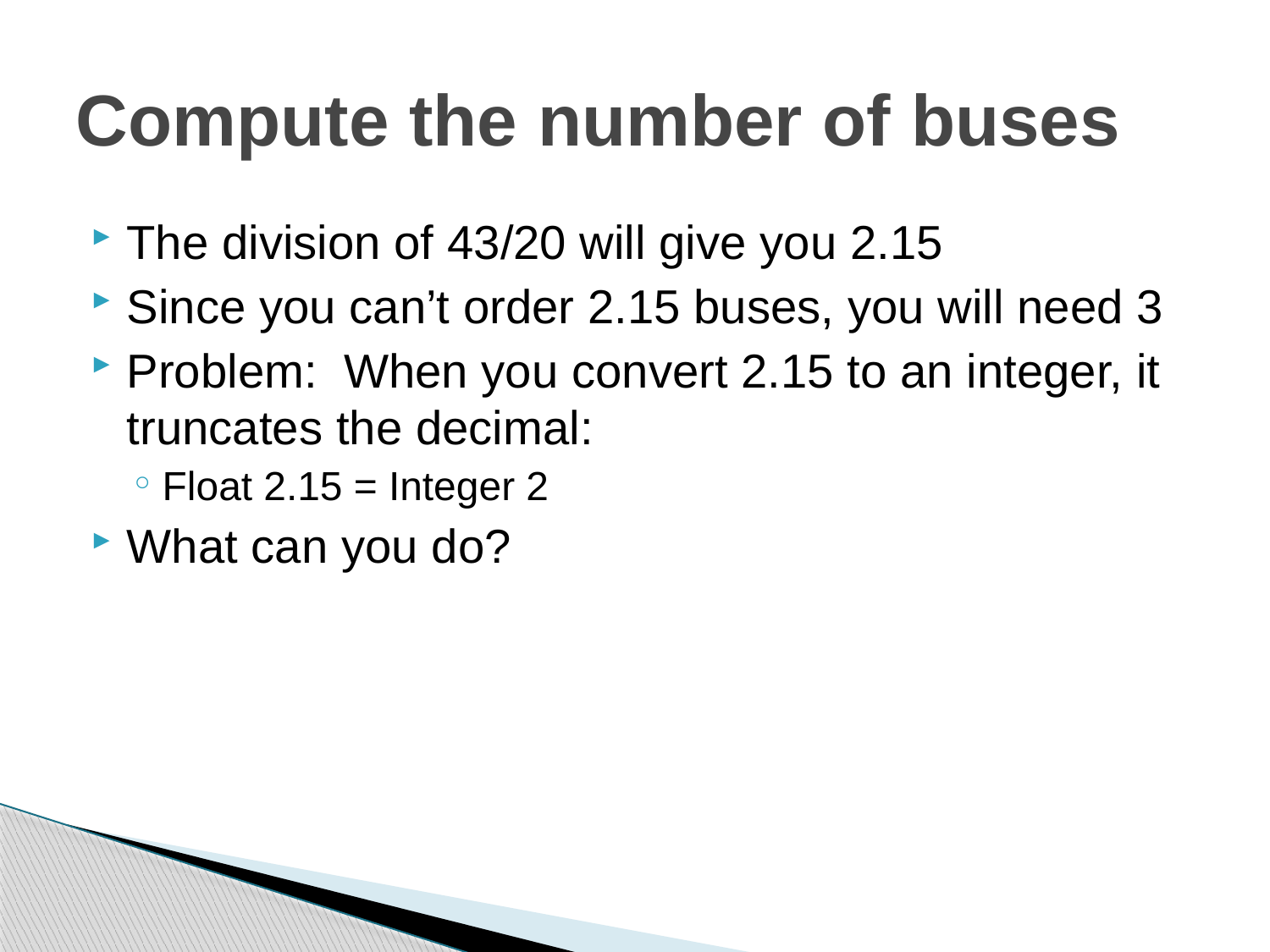

# Compute the number of buses
The division of 43/20 will give you 2.15
Since you can’t order 2.15 buses, you will need 3
Problem:  When you convert 2.15 to an integer, it truncates the decimal:
Float 2.15 = Integer 2
What can you do?